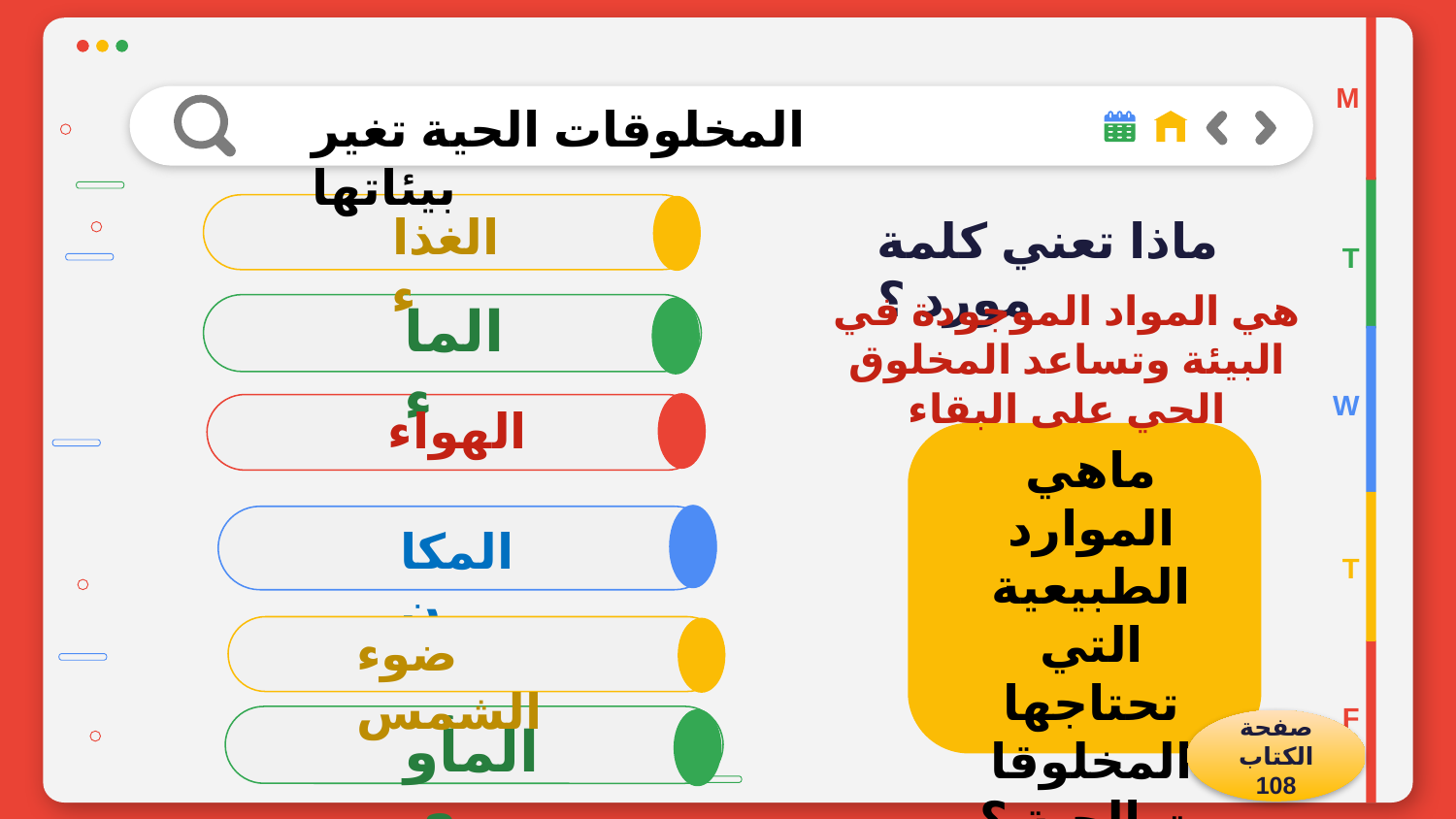

M
المخلوقات الحية تغير بيئاتها

الغذاء
ماذا تعني كلمة مورد ؟
T

هي المواد الموجودة في البيئة وتساعد المخلوق الحي على البقاء
الماء

W

الهواء

ماهي الموارد الطبيعية التي تحتاجها المخلوقات الحية ؟

المكان
T

ضوء الشمس

F

المأوى
صفحة الكتاب 108